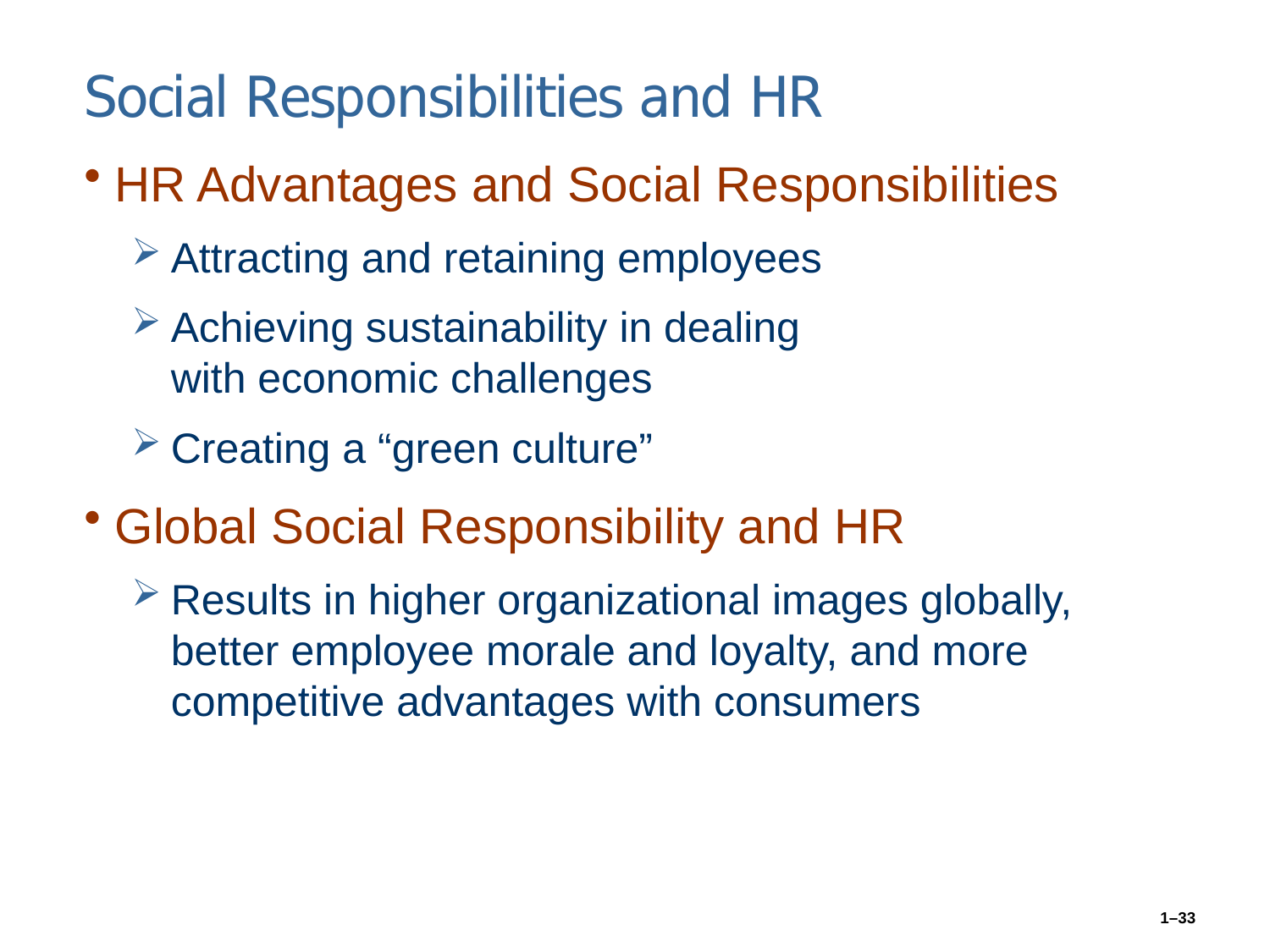

# Social Responsibilities and HR
HR Advantages and Social Responsibilities
Attracting and retaining employees
Achieving sustainability in dealing
with economic challenges
Creating a “green culture”
Global Social Responsibility and HR
Results in higher organizational images globally, better employee morale and loyalty, and more competitive advantages with consumers
1–33